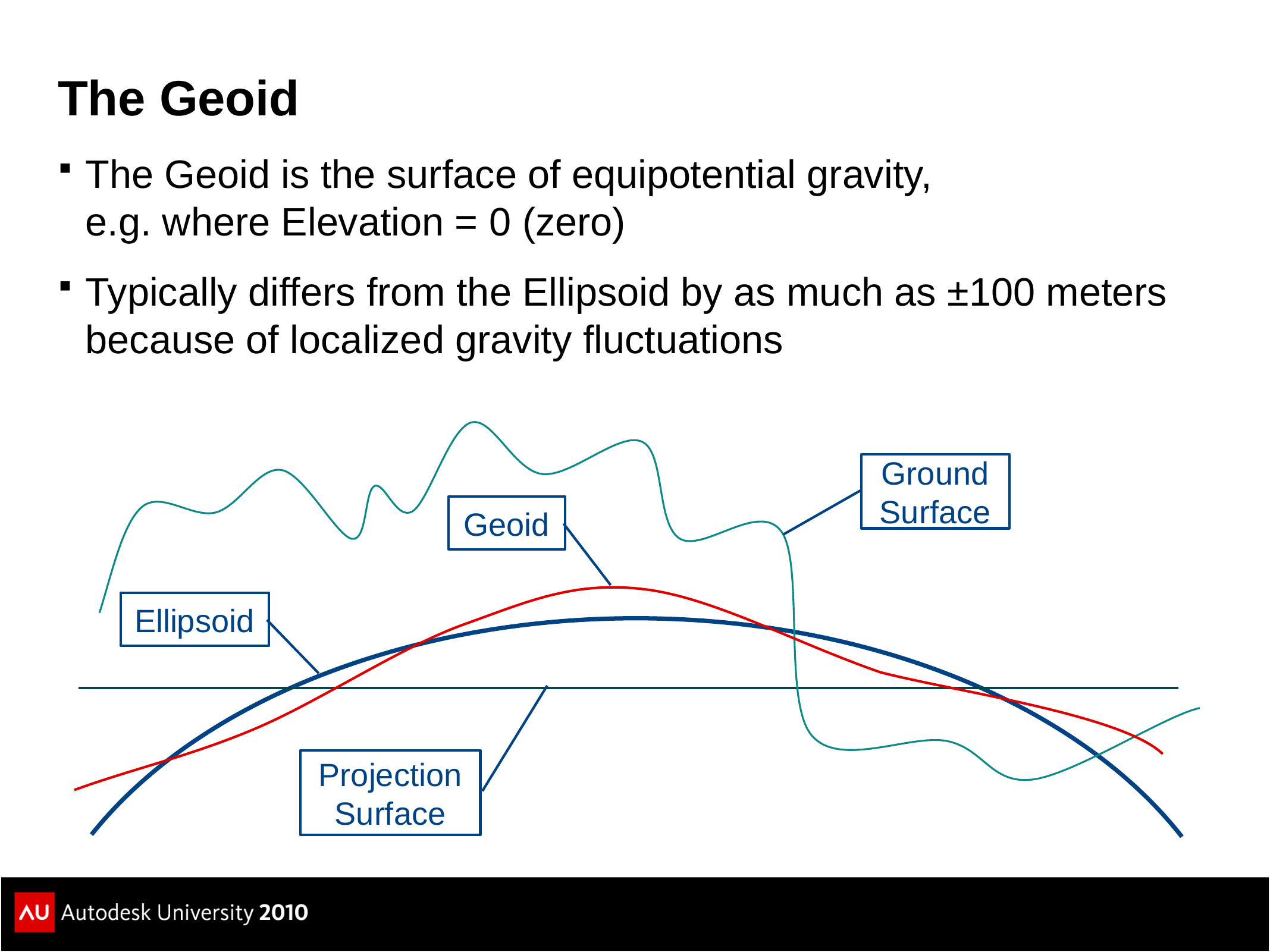

# The Geoid
The Geoid is the surface of equipotential gravity,
e.g. where Elevation = 0 (zero)
Typically differs from the Ellipsoid by as much as ±100 meters because of localized gravity fluctuations

Ground Surface
Geoid

Ellipsoid

Projection Surface